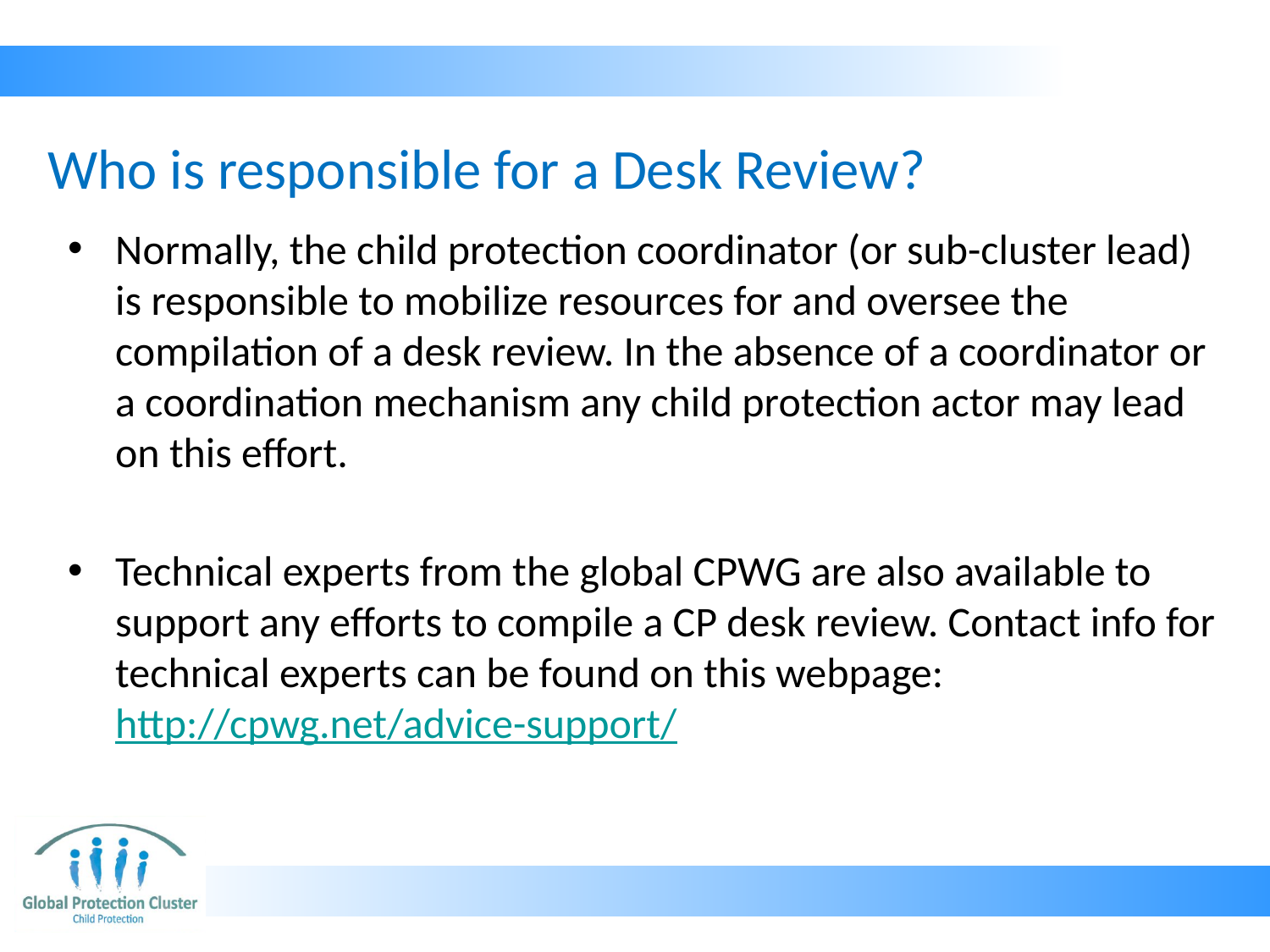

# Who is responsible for a Desk Review?
Normally, the child protection coordinator (or sub-cluster lead) is responsible to mobilize resources for and oversee the compilation of a desk review. In the absence of a coordinator or a coordination mechanism any child protection actor may lead on this effort.

Technical experts from the global CPWG are also available to support any efforts to compile a CP desk review. Contact info for technical experts can be found on this webpage: http://cpwg.net/advice-support/